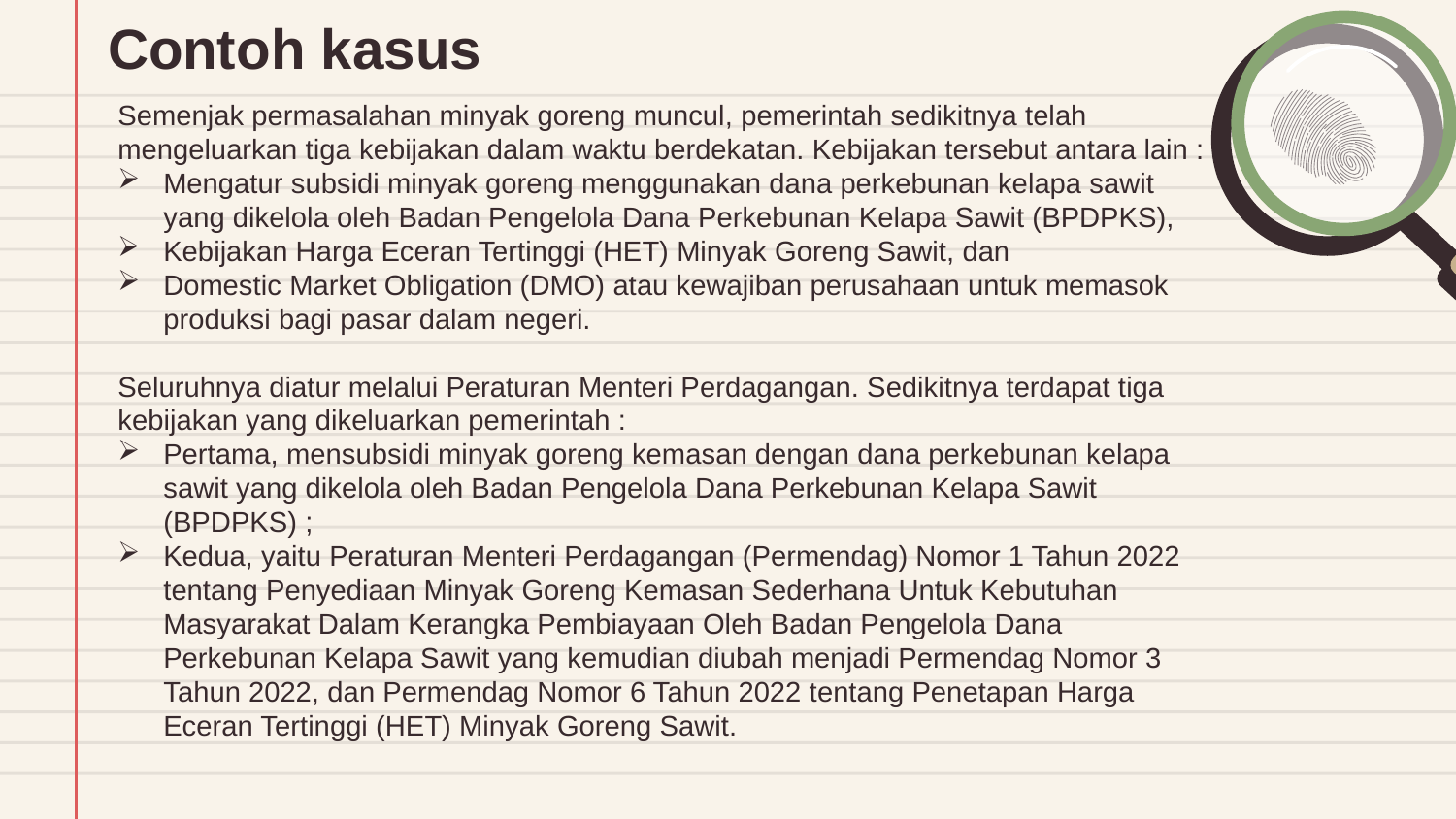

# Contoh kasus

Semenjak permasalahan minyak goreng muncul, pemerintah sedikitnya telah mengeluarkan tiga kebijakan dalam waktu berdekatan. Kebijakan tersebut antara lain :
Mengatur subsidi minyak goreng menggunakan dana perkebunan kelapa sawit yang dikelola oleh Badan Pengelola Dana Perkebunan Kelapa Sawit (BPDPKS),
Kebijakan Harga Eceran Tertinggi (HET) Minyak Goreng Sawit, dan
Domestic Market Obligation (DMO) atau kewajiban perusahaan untuk memasok produksi bagi pasar dalam negeri.

Seluruhnya diatur melalui Peraturan Menteri Perdagangan. Sedikitnya terdapat tiga kebijakan yang dikeluarkan pemerintah :
Pertama, mensubsidi minyak goreng kemasan dengan dana perkebunan kelapa sawit yang dikelola oleh Badan Pengelola Dana Perkebunan Kelapa Sawit (BPDPKS) ;
Kedua, yaitu Peraturan Menteri Perdagangan (Permendag) Nomor 1 Tahun 2022 tentang Penyediaan Minyak Goreng Kemasan Sederhana Untuk Kebutuhan Masyarakat Dalam Kerangka Pembiayaan Oleh Badan Pengelola Dana Perkebunan Kelapa Sawit yang kemudian diubah menjadi Permendag Nomor 3 Tahun 2022, dan Permendag Nomor 6 Tahun 2022 tentang Penetapan Harga Eceran Tertinggi (HET) Minyak Goreng Sawit.